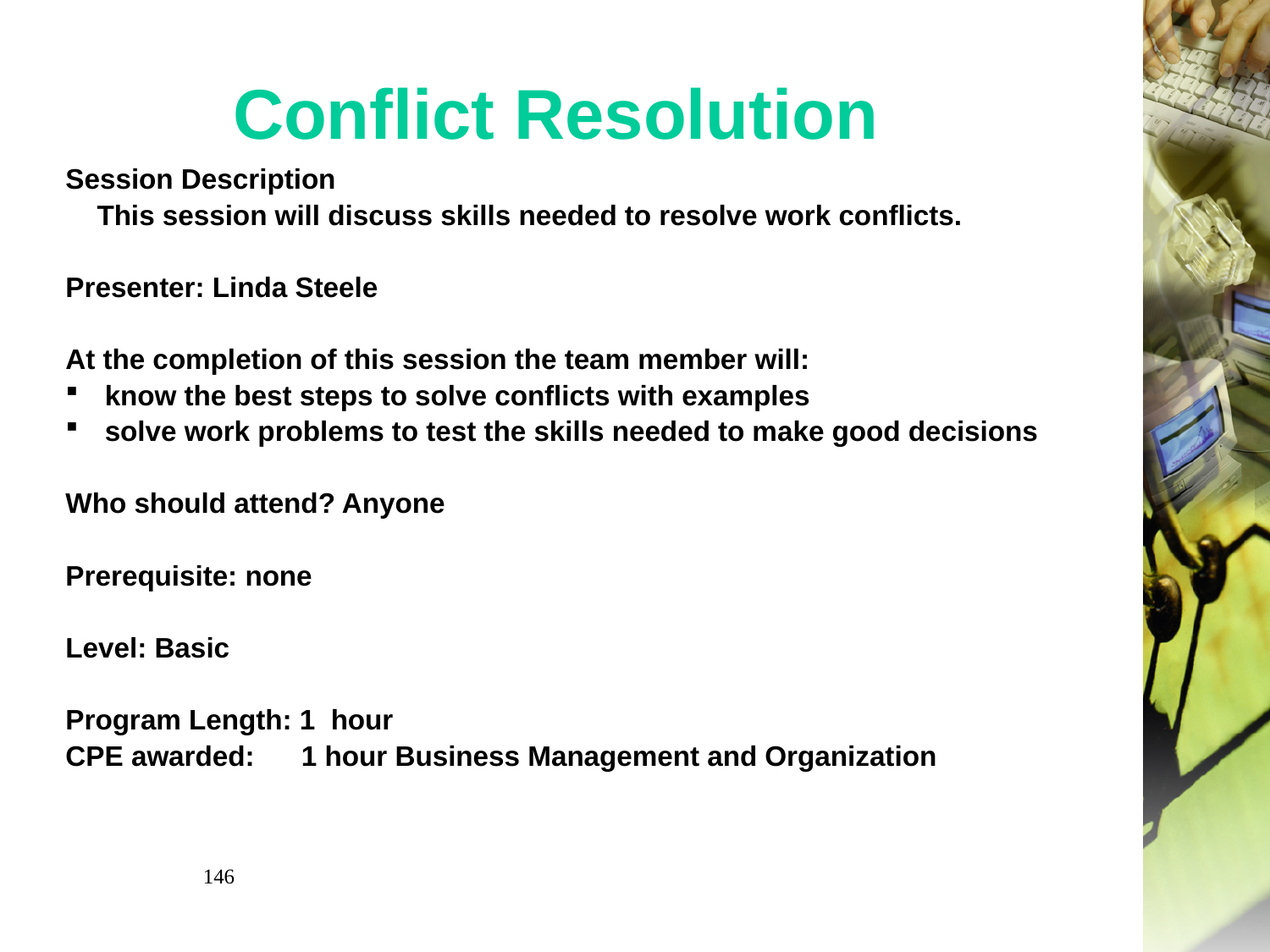

# Conflict Resolution
Session Description
    This session will discuss skills needed to resolve work conflicts.

Presenter: Linda Steele

At the completion of this session the team member will:
know the best steps to solve conflicts with examples
solve work problems to test the skills needed to make good decisions

Who should attend? Anyone

Prerequisite: none

Level: Basic

Program Length: 1  hour
CPE awarded:      1 hour Business Management and Organization

146